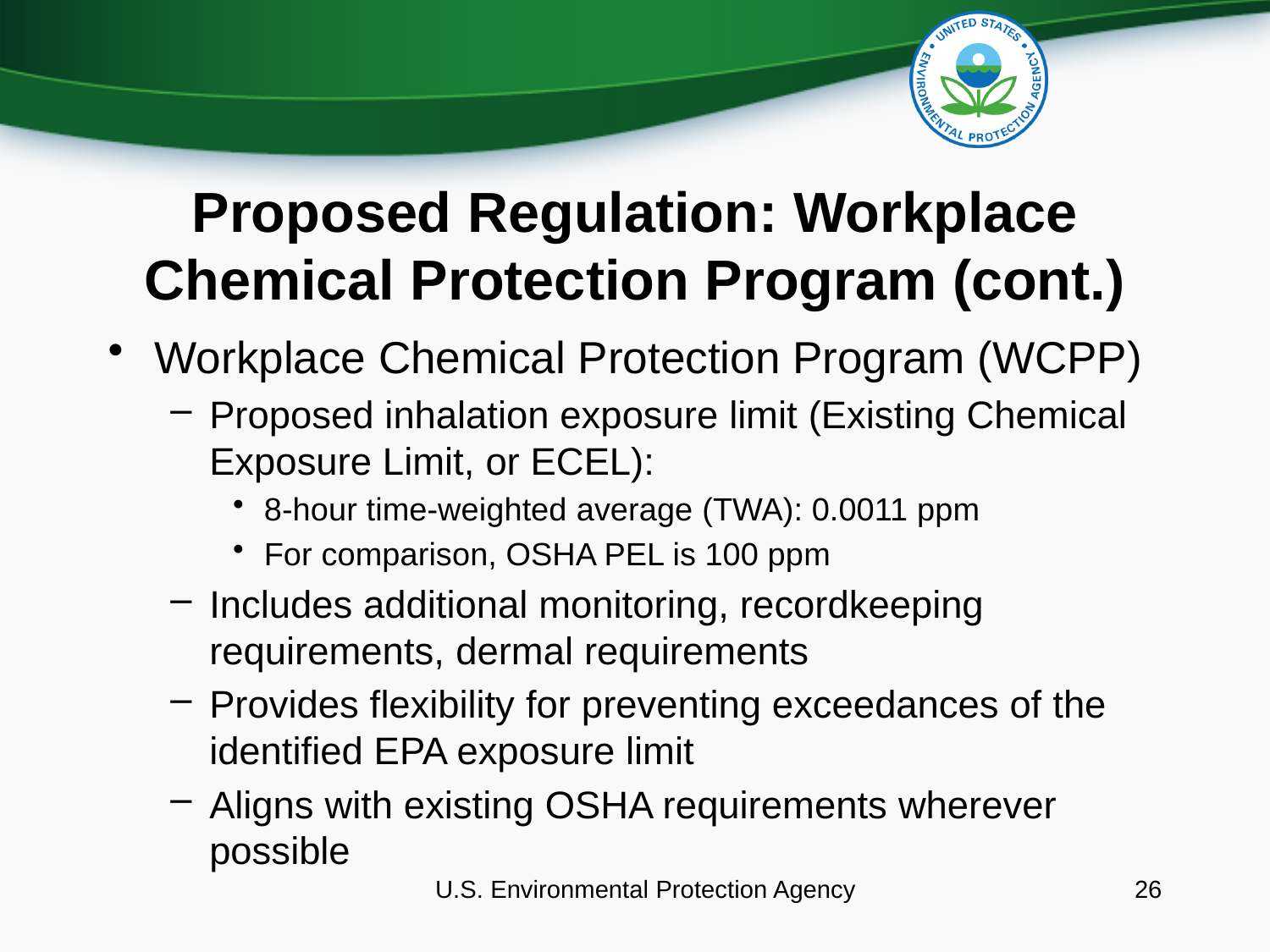

# Proposed Regulation: Workplace Chemical Protection Program (cont.)
Workplace Chemical Protection Program (WCPP)
Proposed inhalation exposure limit (Existing Chemical Exposure Limit, or ECEL):
8-hour time-weighted average (TWA): 0.0011 ppm
For comparison, OSHA PEL is 100 ppm
Includes additional monitoring, recordkeeping requirements, dermal requirements
Provides flexibility for preventing exceedances of the identified EPA exposure limit
Aligns with existing OSHA requirements wherever possible

U.S. Environmental Protection Agency
26